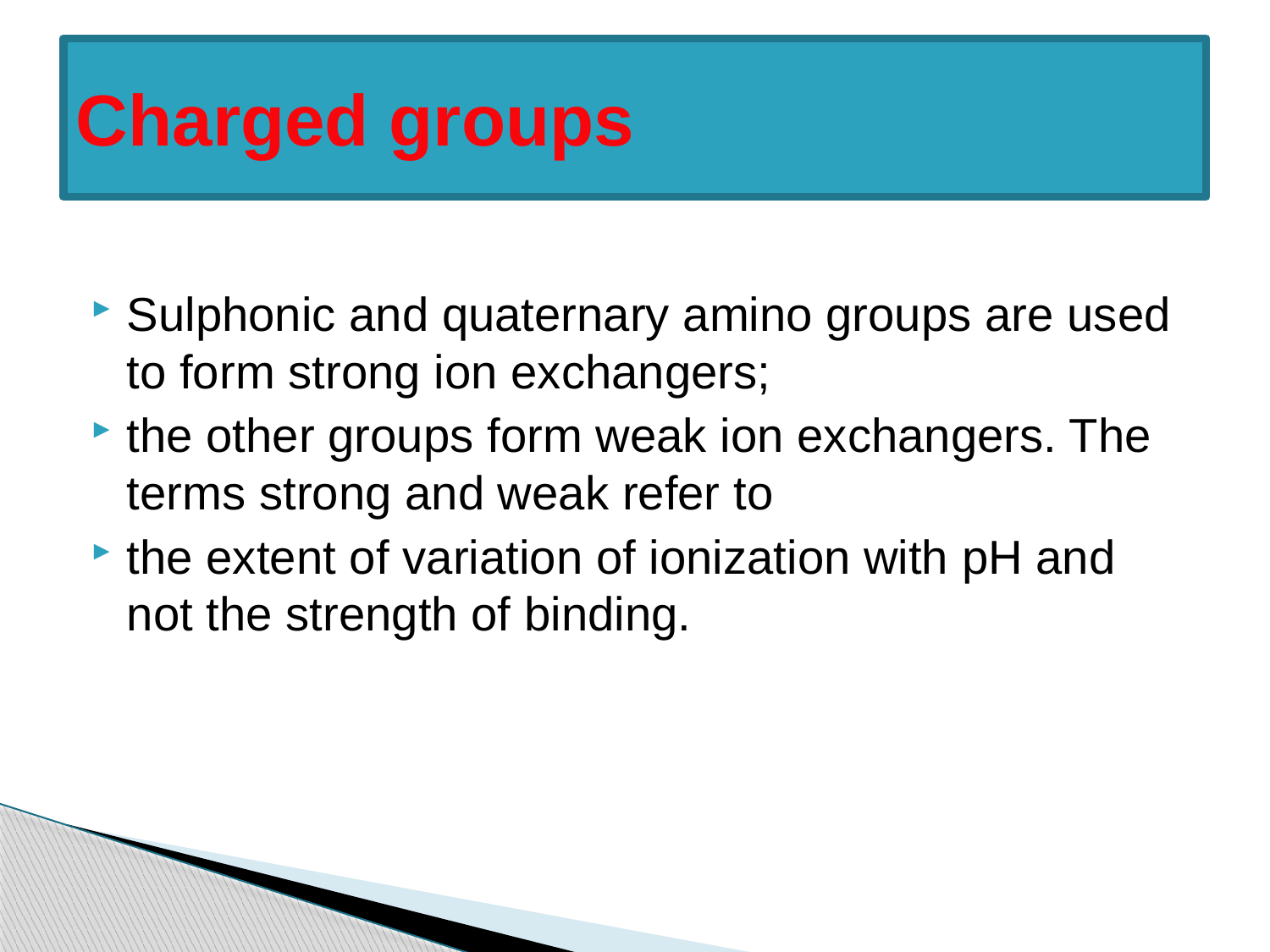

# Charged groups
Sulphonic and quaternary amino groups are used to form strong ion exchangers;
the other groups form weak ion exchangers. The terms strong and weak refer to
the extent of variation of ionization with pH and not the strength of binding.